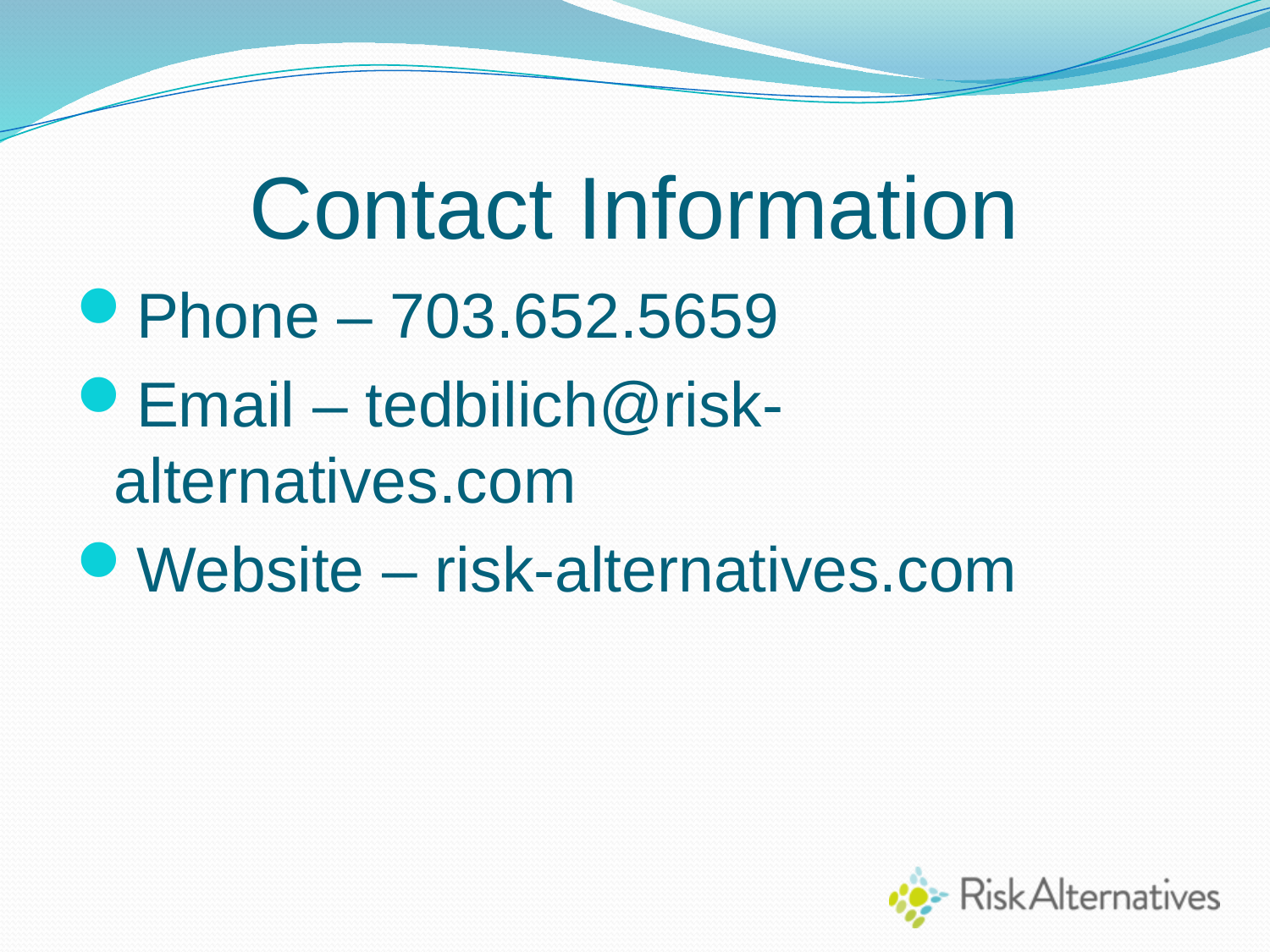

# Contact Information
Phone – 703.652.5659
Email – tedbilich@risk-alternatives.com
Website – risk-alternatives.com